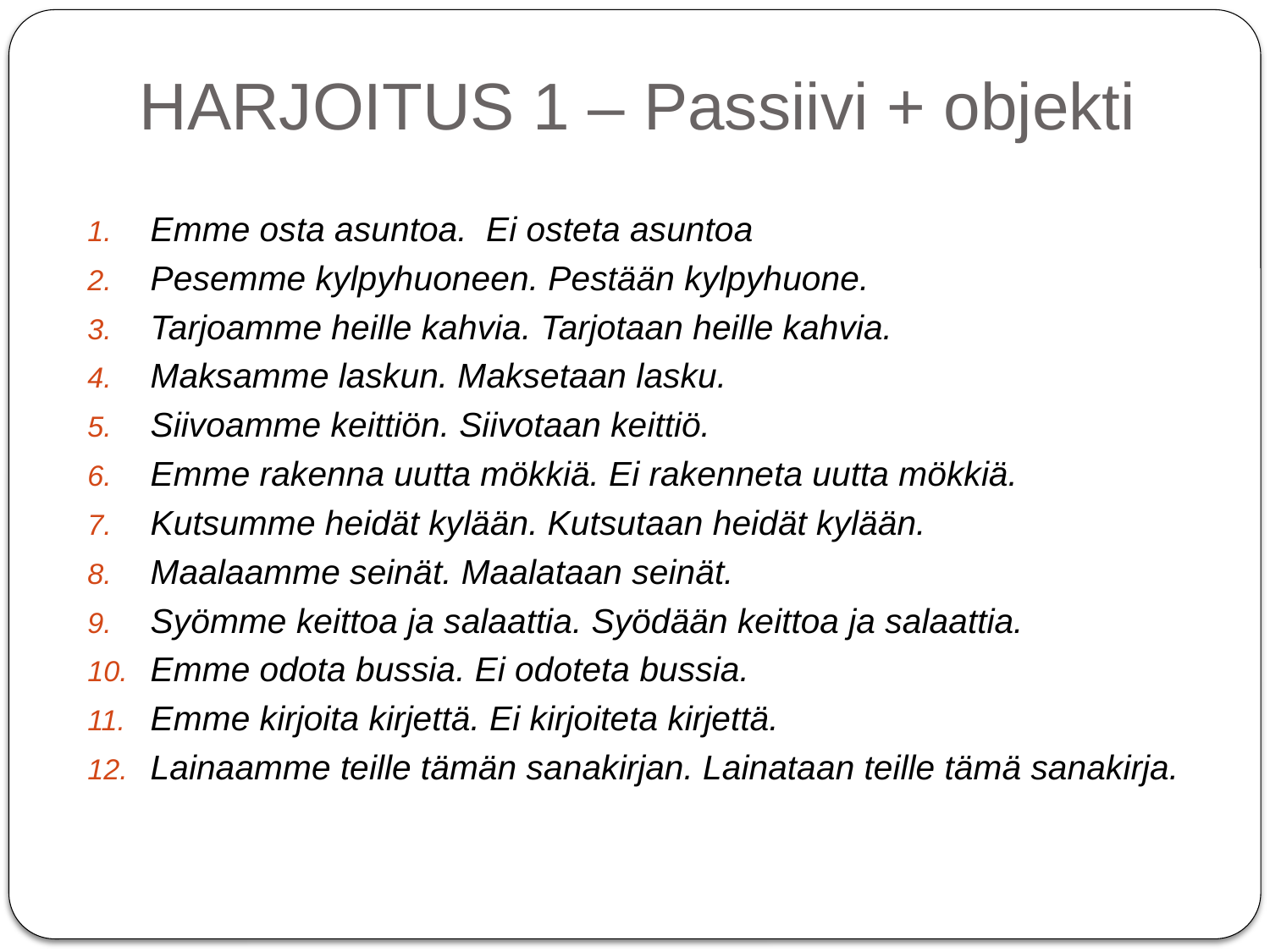

# HARJOITUS 1 – Passiivi + objekti
Emme osta asuntoa.  Ei osteta asuntoa
Pesemme kylpyhuoneen. Pestään kylpyhuone.
Tarjoamme heille kahvia. Tarjotaan heille kahvia.
Maksamme laskun. Maksetaan lasku.
Siivoamme keittiön. Siivotaan keittiö.
Emme rakenna uutta mökkiä. Ei rakenneta uutta mökkiä.
Kutsumme heidät kylään. Kutsutaan heidät kylään.
Maalaamme seinät. Maalataan seinät.
Syömme keittoa ja salaattia. Syödään keittoa ja salaattia.
Emme odota bussia. Ei odoteta bussia.
Emme kirjoita kirjettä. Ei kirjoiteta kirjettä.
Lainaamme teille tämän sanakirjan. Lainataan teille tämä sanakirja.